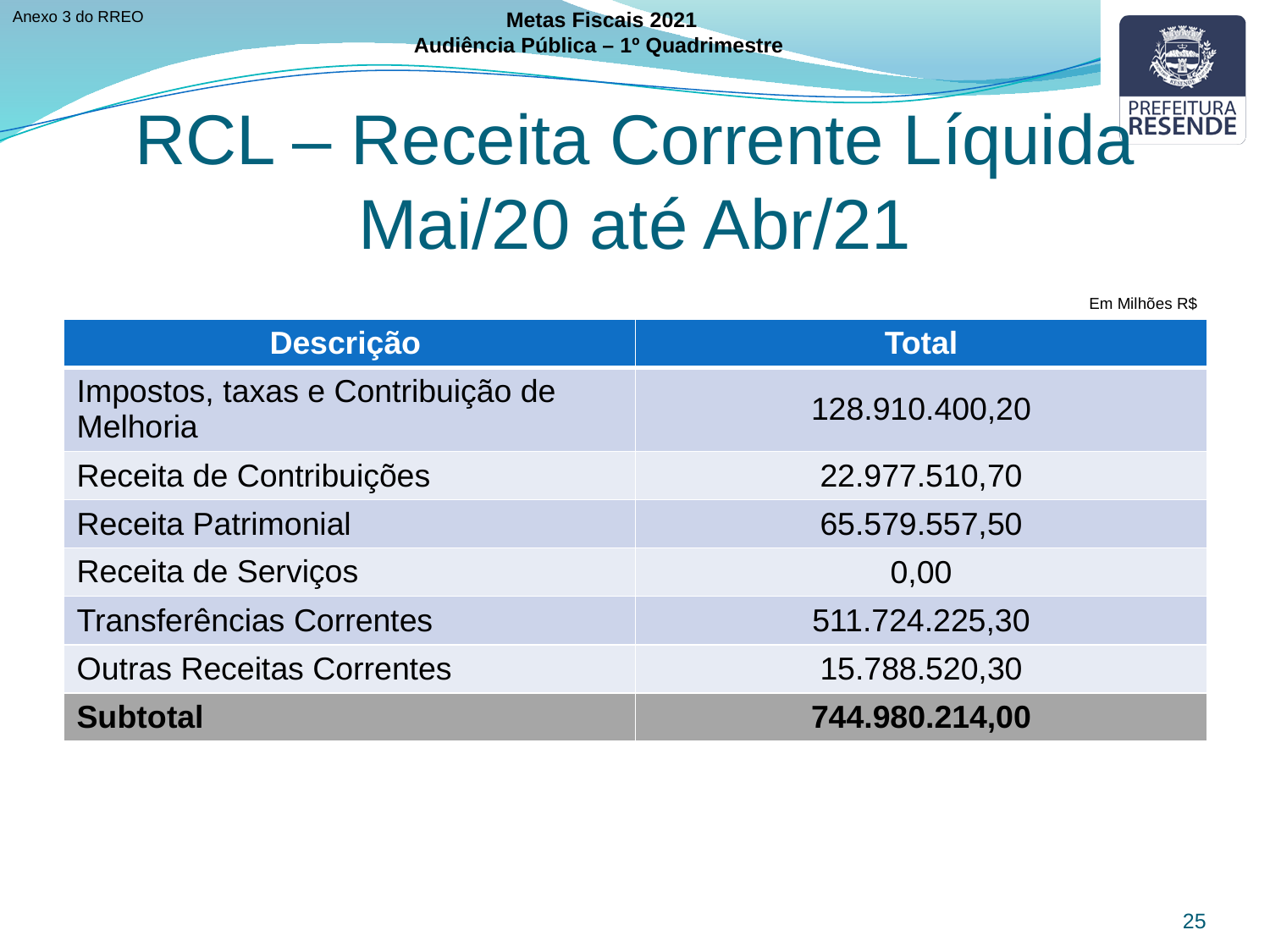

Anexo 3 do RREO
Metas Fiscais 2021
Audiência Pública – 1º Quadrimestre
RCL – Receita Corrente Líquida
Mai/20 até Abr/21
Em Milhões R$
| Descrição | Total |
| --- | --- |
| Impostos, taxas e Contribuição de Melhoria | 128.910.400,20 |
| Receita de Contribuições | 22.977.510,70 |
| Receita Patrimonial | 65.579.557,50 |
| Receita de Serviços | 0,00 |
| Transferências Correntes | 511.724.225,30 |
| Outras Receitas Correntes | 15.788.520,30 |
| Subtotal | 744.980.214,00 |
25